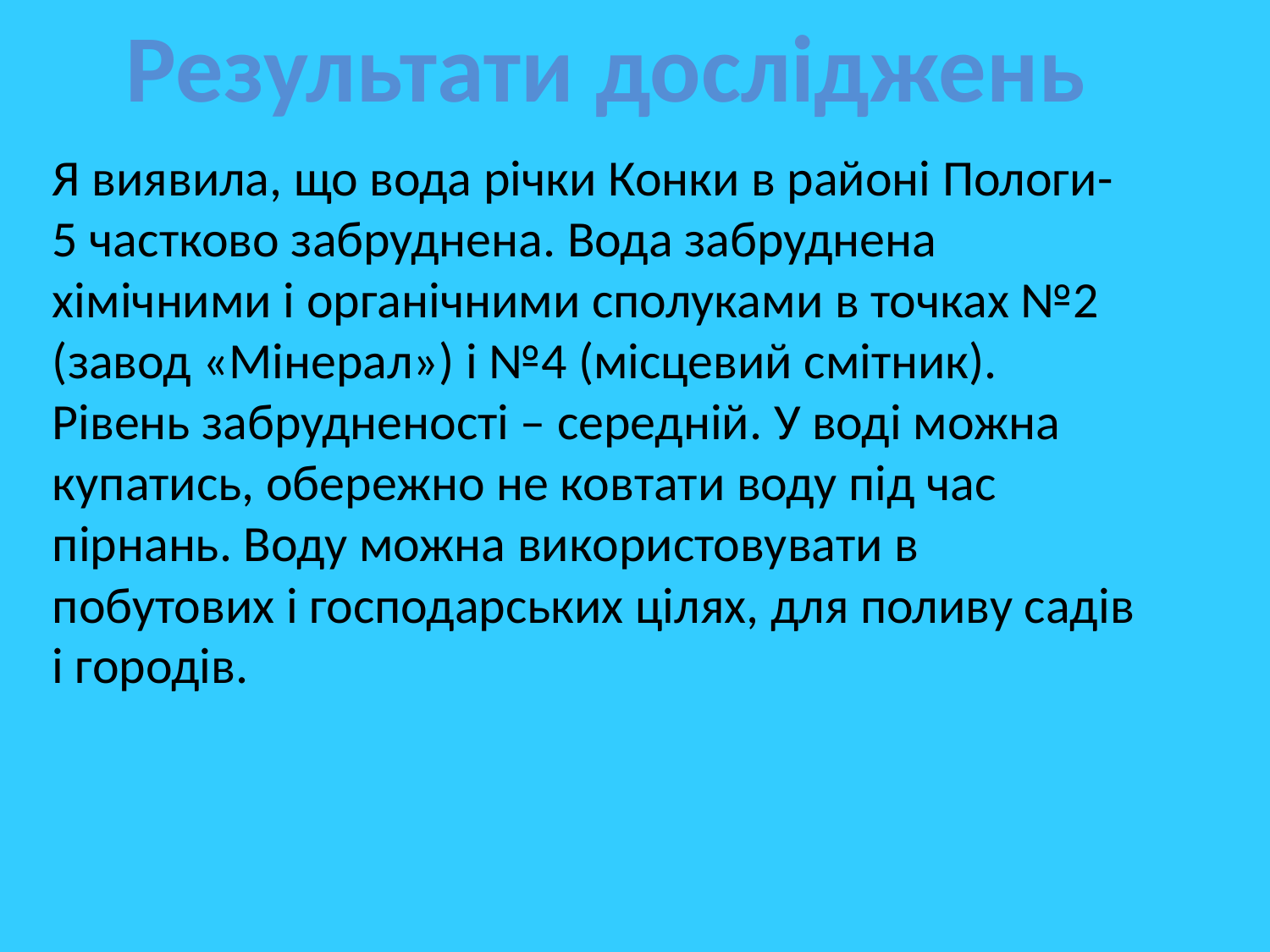

Результати досліджень
Я виявила, що вода річки Конки в районі Пологи-5 частково забруднена. Вода забруднена хімічними і органічними сполуками в точках №2 (завод «Мінерал») і №4 (місцевий смітник). Рівень забрудненості – середній. У воді можна купатись, обережно не ковтати воду під час пірнань. Воду можна використовувати в побутових і господарських цілях, для поливу садів і городів.